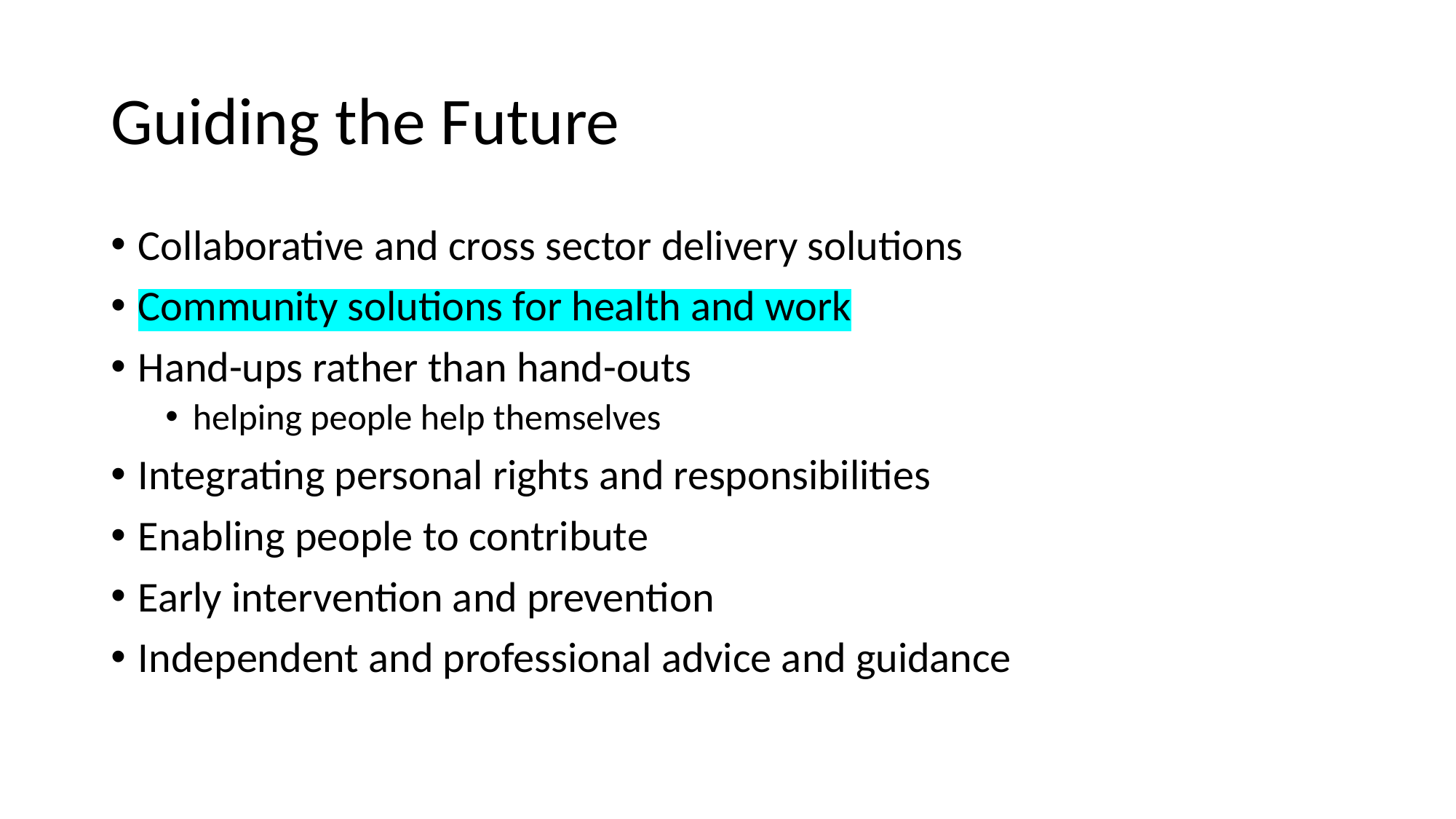

# Guiding the Future
Collaborative and cross sector delivery solutions
Community solutions for health and work
Hand-ups rather than hand-outs
helping people help themselves
Integrating personal rights and responsibilities
Enabling people to contribute
Early intervention and prevention
Independent and professional advice and guidance